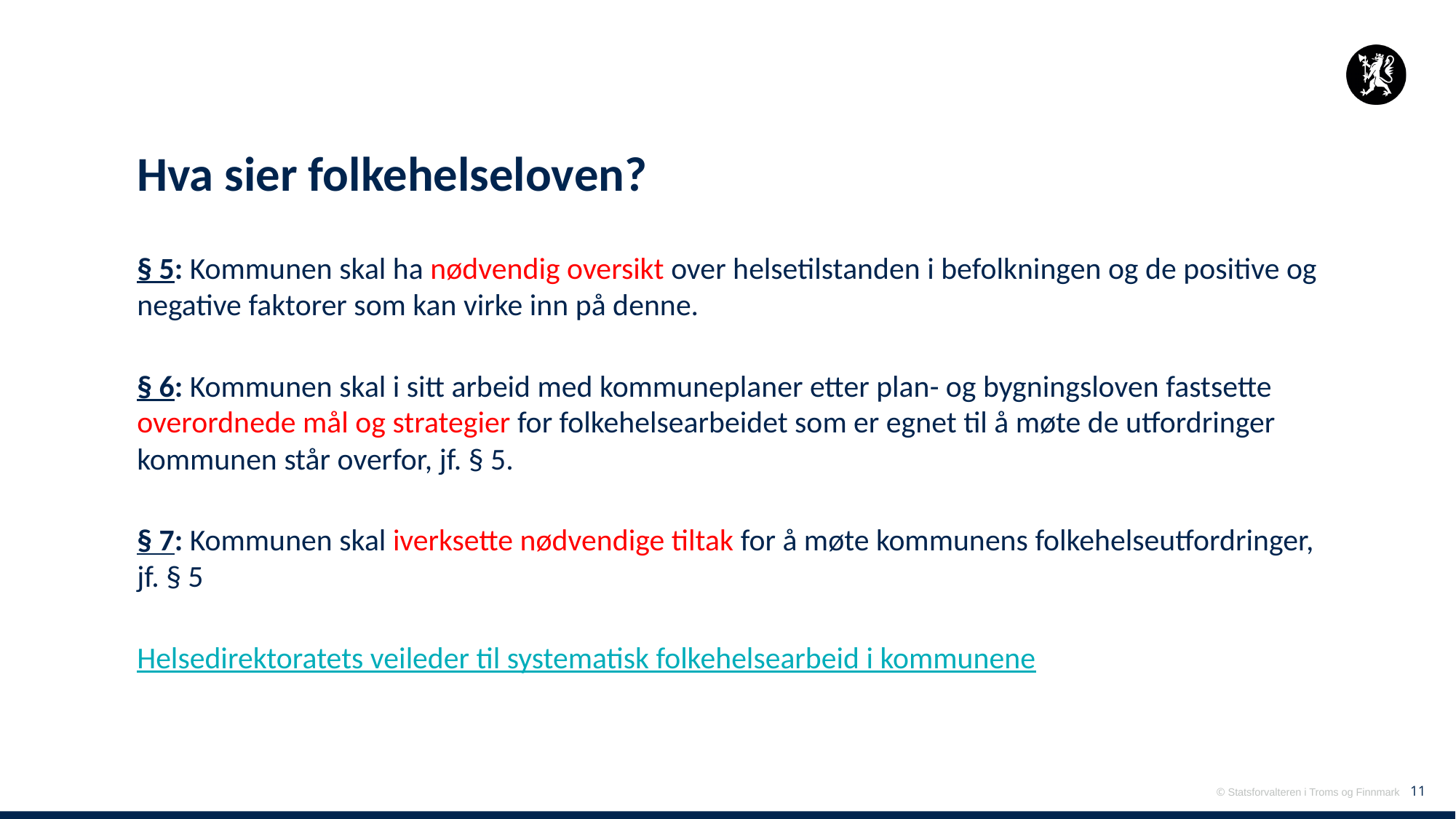

# Hva sier folkehelseloven?
§ 5: Kommunen skal ha nødvendig oversikt over helsetilstanden i befolkningen og de positive og negative faktorer som kan virke inn på denne.

§ 6: Kommunen skal i sitt arbeid med kommuneplaner etter plan- og bygningsloven fastsette overordnede mål og strategier for folkehelsearbeidet som er egnet til å møte de utfordringer kommunen står overfor, jf. § 5.

§ 7: Kommunen skal iverksette nødvendige tiltak for å møte kommunens folkehelseutfordringer, jf. § 5

Helsedirektoratets veileder til systematisk folkehelsearbeid i kommunene